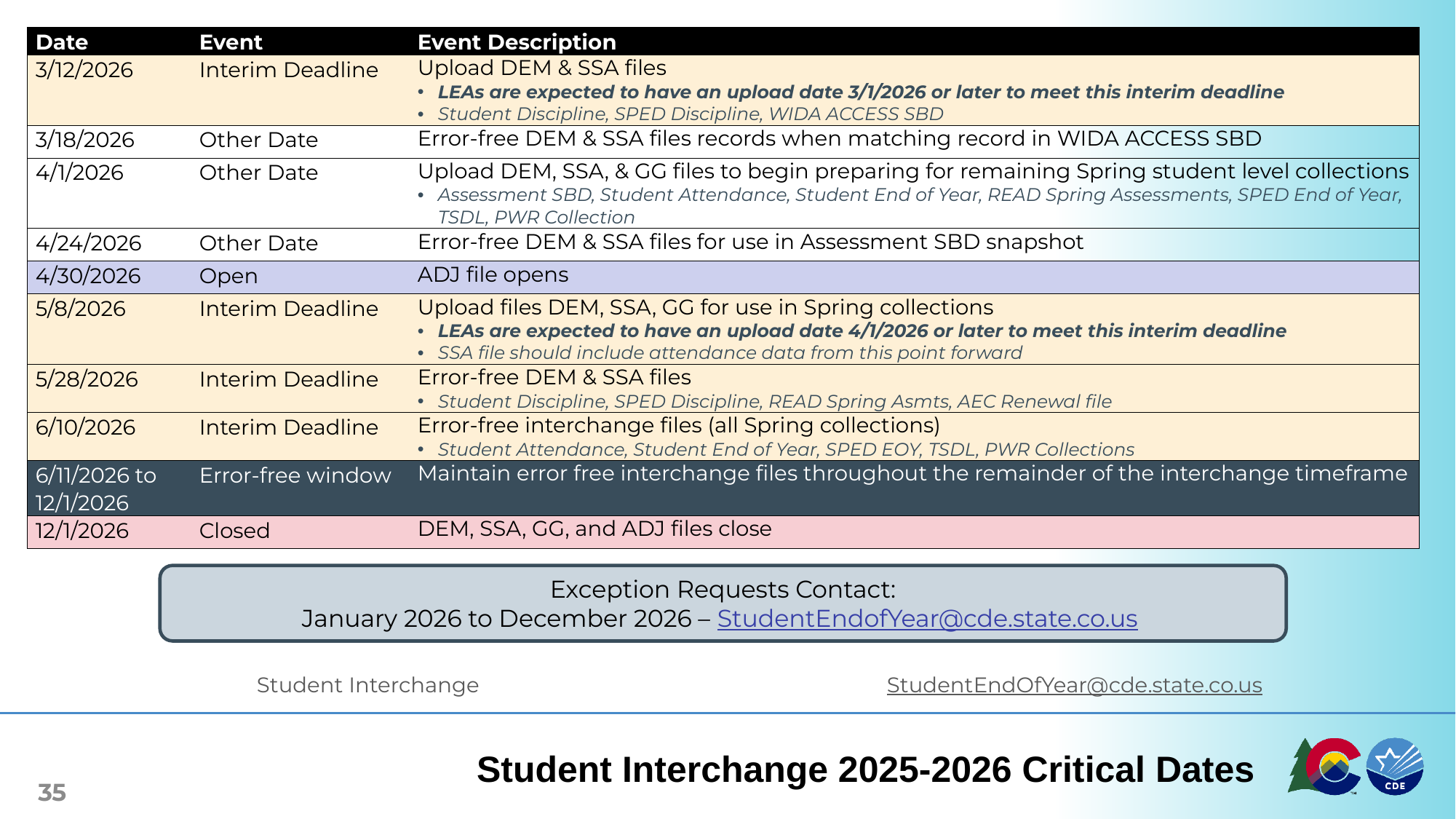

| Date | Event | Event Description |
| --- | --- | --- |
| 3/12/2026 | Interim Deadline | Upload DEM & SSA files LEAs are expected to have an upload date 3/1/2026 or later to meet this interim deadline Student Discipline, SPED Discipline, WIDA ACCESS SBD |
| 3/18/2026 | Other Date | Error-free DEM & SSA files records when matching record in WIDA ACCESS SBD |
| 4/1/2026 | Other Date | Upload DEM, SSA, & GG files to begin preparing for remaining Spring student level collections Assessment SBD, Student Attendance, Student End of Year, READ Spring Assessments, SPED End of Year, TSDL, PWR Collection |
| 4/24/2026 | Other Date | Error-free DEM & SSA files for use in Assessment SBD snapshot |
| 4/30/2026 | Open | ADJ file opens |
| 5/8/2026 | Interim Deadline | Upload files DEM, SSA, GG for use in Spring collections LEAs are expected to have an upload date 4/1/2026 or later to meet this interim deadline SSA file should include attendance data from this point forward |
| 5/28/2026 | Interim Deadline | Error-free DEM & SSA files Student Discipline, SPED Discipline, READ Spring Asmts, AEC Renewal file |
| 6/10/2026 | Interim Deadline | Error-free interchange files (all Spring collections) Student Attendance, Student End of Year, SPED EOY, TSDL, PWR Collections |
| 6/11/2026 to 12/1/2026 | Error-free window | Maintain error free interchange files throughout the remainder of the interchange timeframe |
| 12/1/2026 | Closed | DEM, SSA, GG, and ADJ files close |
Exception Requests Contact:
January 2026 to December 2026 – StudentEndofYear@cde.state.co.us
Student Interchange
StudentEndOfYear@cde.state.co.us
# Student Interchange 2025-2026 Critical Dates
35